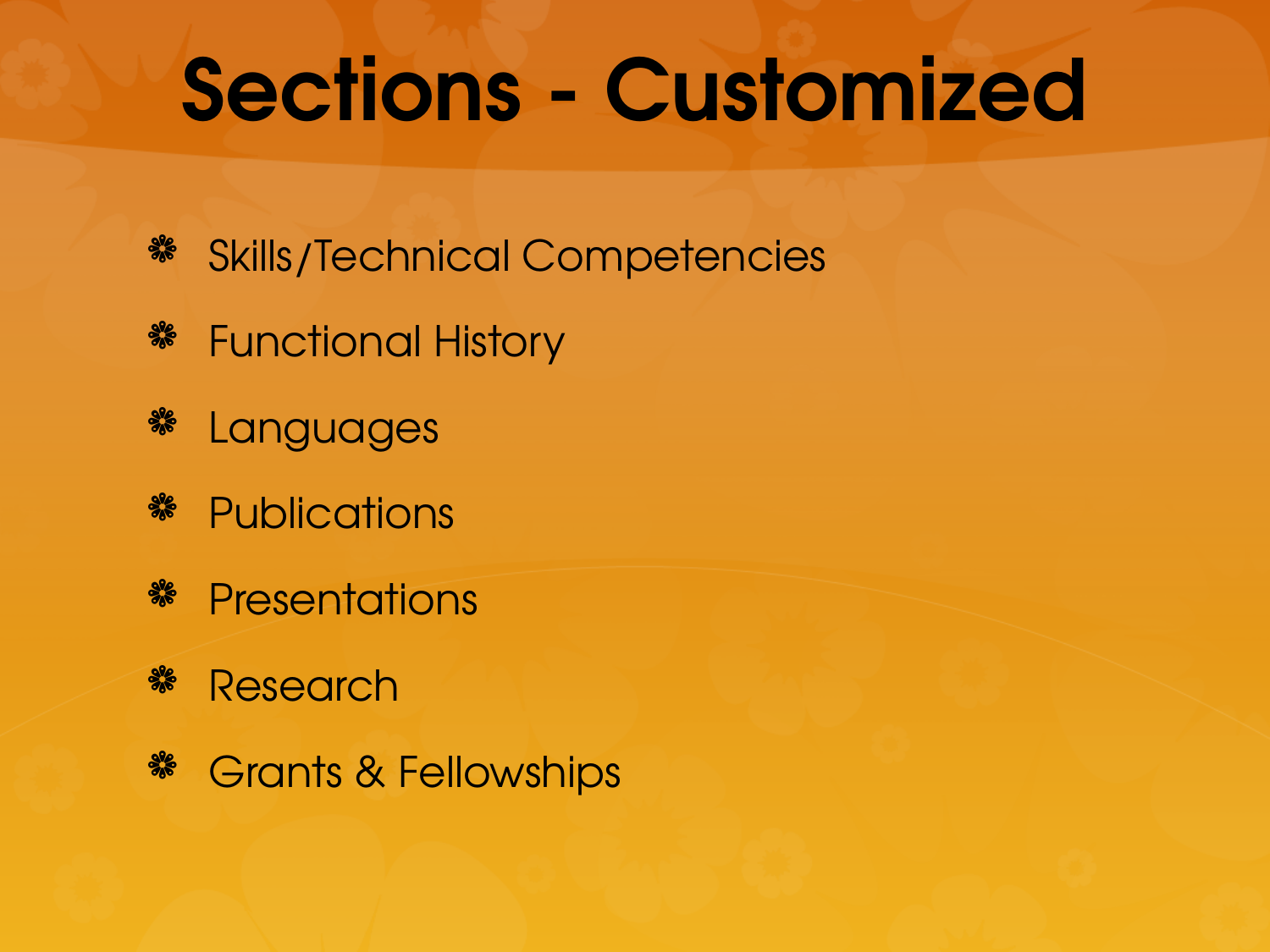

# Sections - Customized
Skills/Technical Competencies
Functional History
Languages
Publications
Presentations
Research
Grants & Fellowships